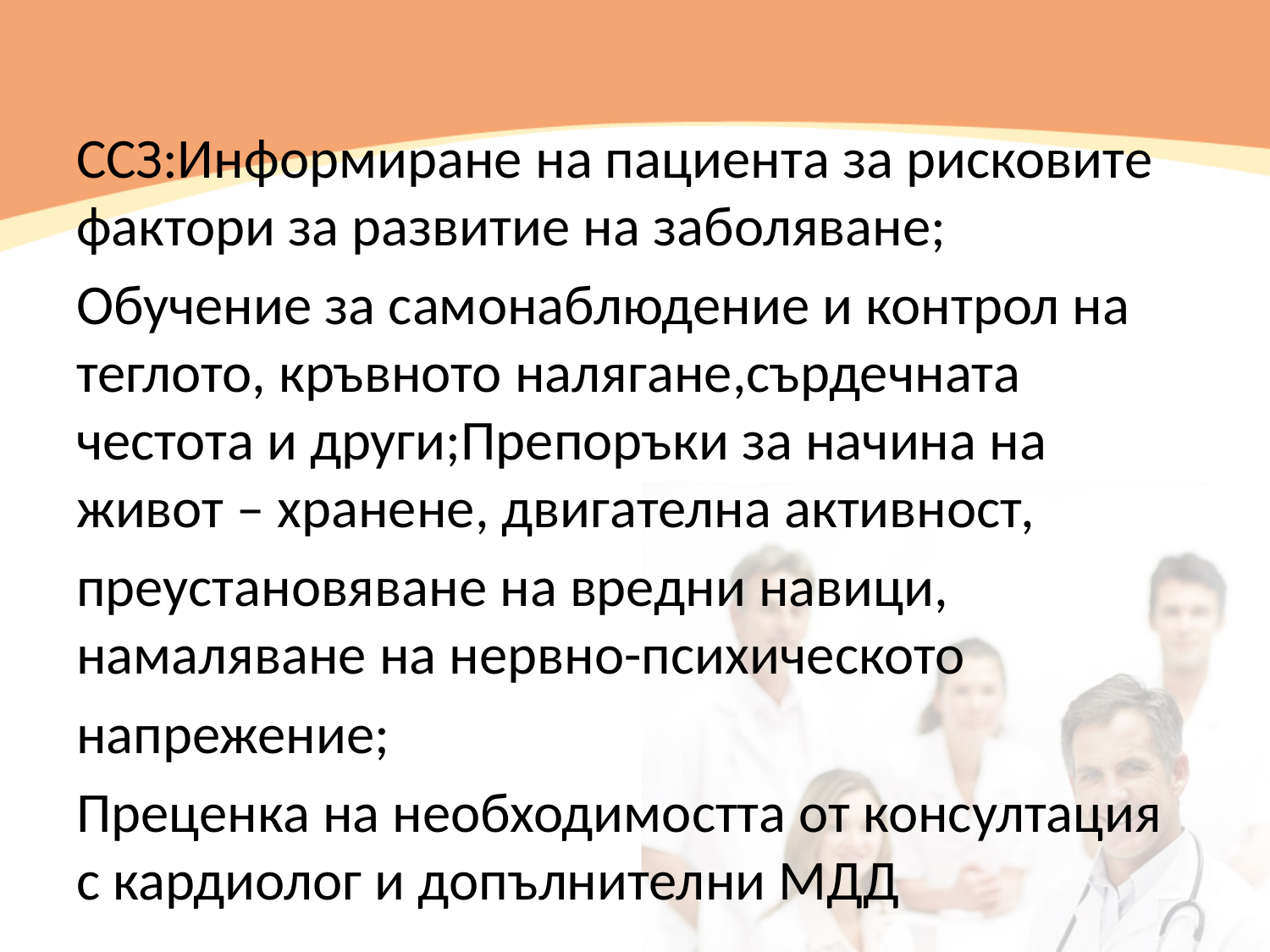

ССЗ:Информиране на пациента за рисковите фактори за развитие на заболяване;
Обучение за самонаблюдение и контрол на теглото, кръвното налягане,сърдечната честота и други;Препоръки за начина на живот – хранене, двигателна активност,
преустановяване на вредни навици, намаляване на нервно-психическото
напрежение;
Преценка на необходимостта от консултация с кардиолог и допълнителни МДД